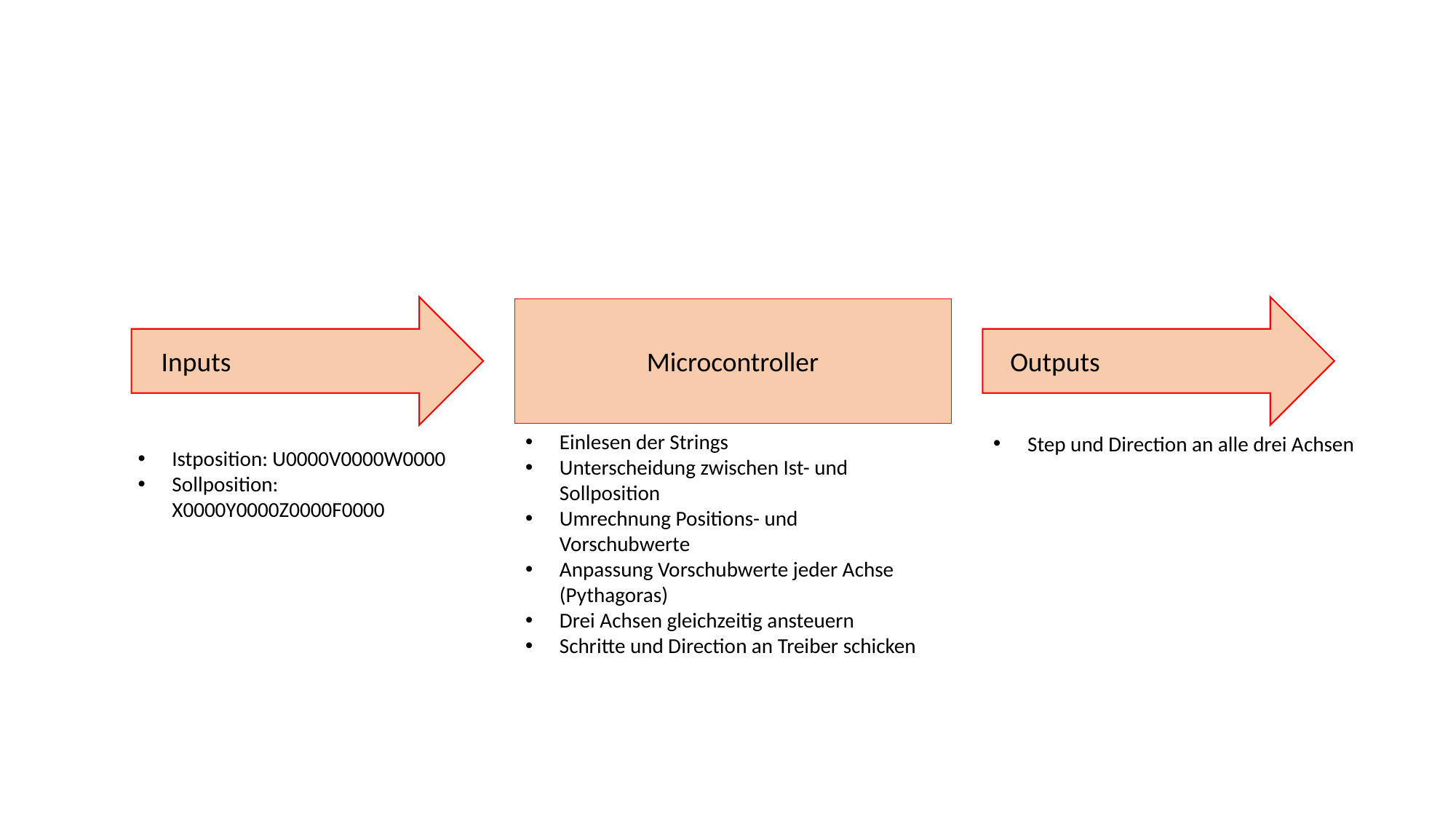

Microcontroller
Inputs
Outputs
Einlesen der Strings
Unterscheidung zwischen Ist- und Sollposition
Umrechnung Positions- und Vorschubwerte
Anpassung Vorschubwerte jeder Achse (Pythagoras)
Drei Achsen gleichzeitig ansteuern
Schritte und Direction an Treiber schicken
Step und Direction an alle drei Achsen
Istposition: U0000V0000W0000
Sollposition: X0000Y0000Z0000F0000